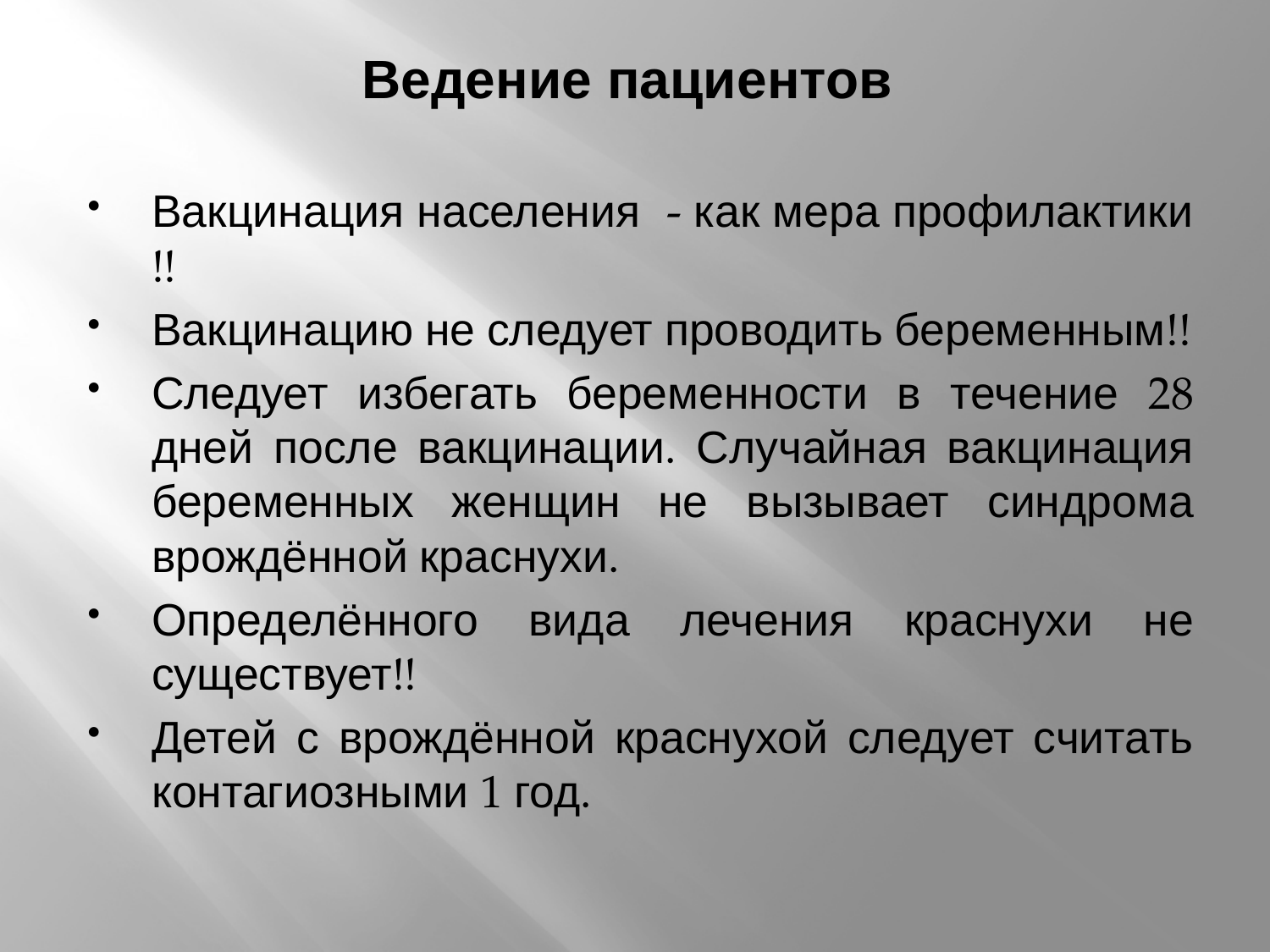

# Ведение пациентов
Вакцинация населения  - как мера профилактики !!
Вакцинацию не следует проводить беременным!!
Следует избегать беременности в течение 28 дней после вакцинации. Случайная вакцинация беременных женщин не вызывает синдрома врождённой краснухи.
Определённого вида лечения краснухи не существует!!
Детей с врождённой краснухой следует считать контагиозными 1 год.